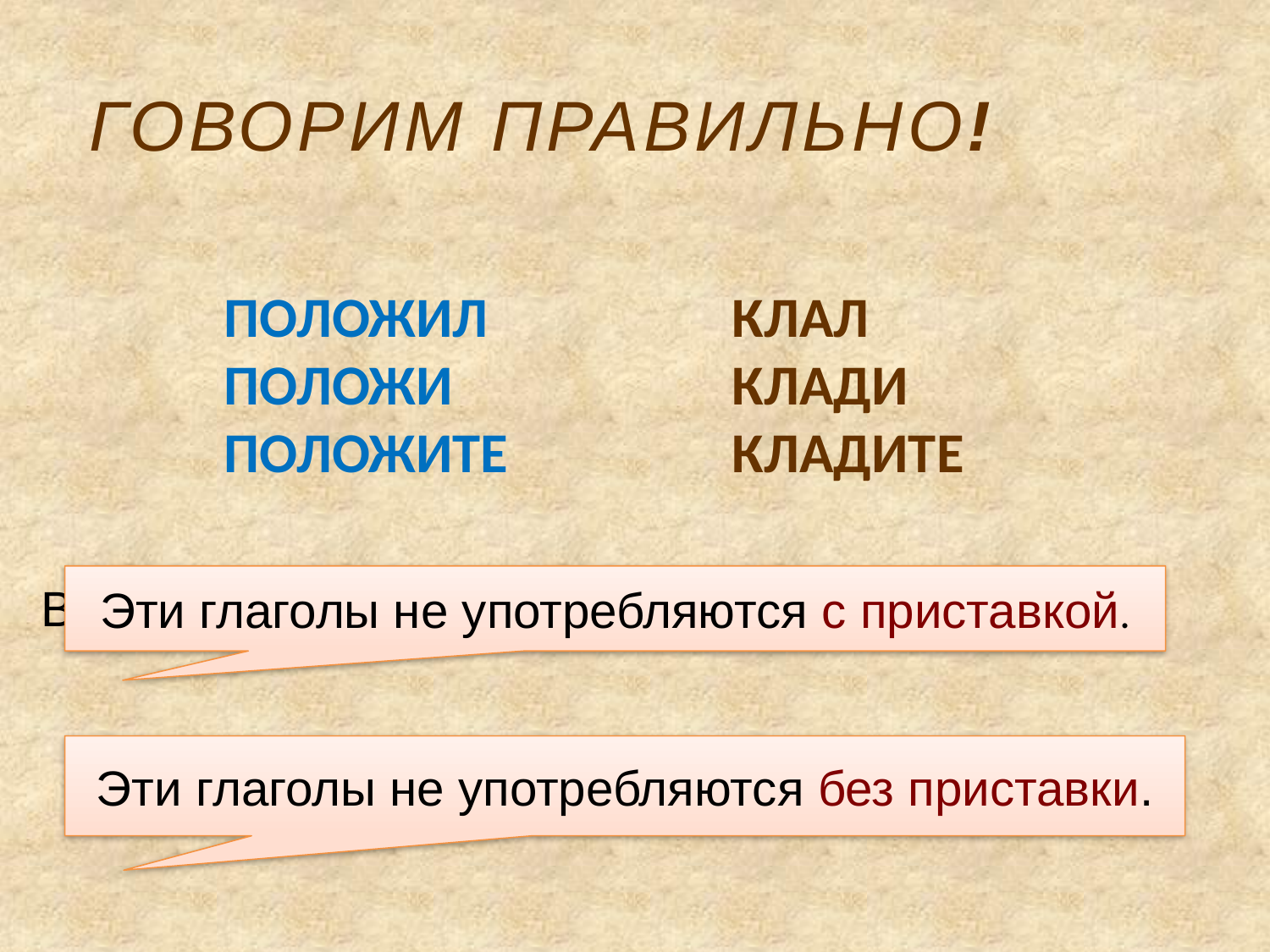

Говорим правильно!
ПОЛОЖИЛ		КЛАЛ
ПОЛОЖИ		          КЛАДИ
ПОЛОЖИТЕ		КЛАДИТЕ
Эти глаголы не употребляются с приставкой.
В чем особенность глаголов с корнем –лож–?
Эти глаголы не употребляются без приставки.
В чем особенность глаголов с корнем –кла(д)–?